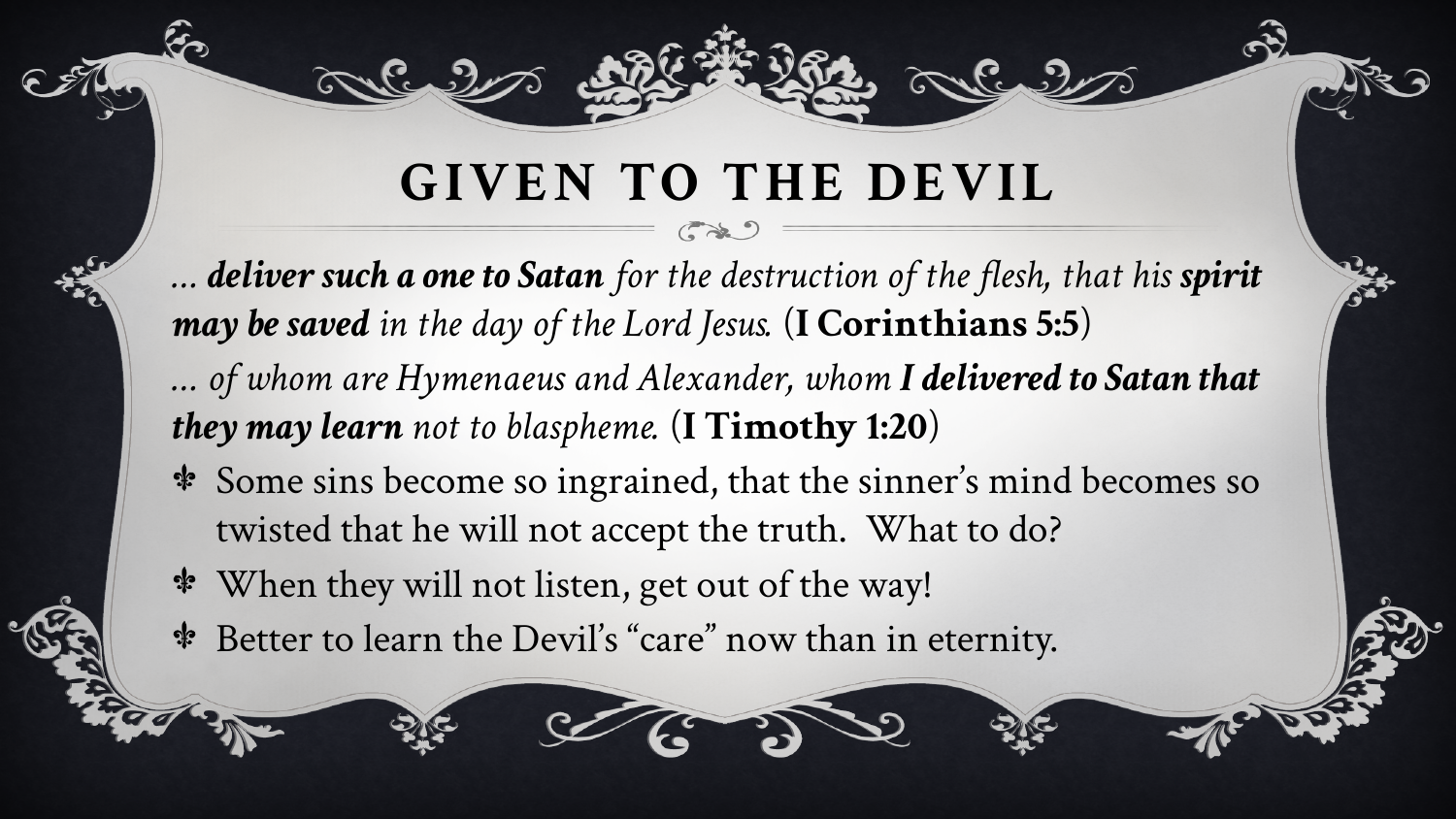

# Given to the Devil
… deliver such a one to Satan for the destruction of the flesh, that his spirit may be saved in the day of the Lord Jesus. (I Corinthians 5:5)
… of whom are Hymenaeus and Alexander, whom I delivered to Satan that they may learn not to blaspheme. (I Timothy 1:20)
Some sins become so ingrained, that the sinner’s mind becomes so twisted that he will not accept the truth.  What to do?
When they will not listen, get out of the way!
Better to learn the Devil’s “care” now than in eternity.